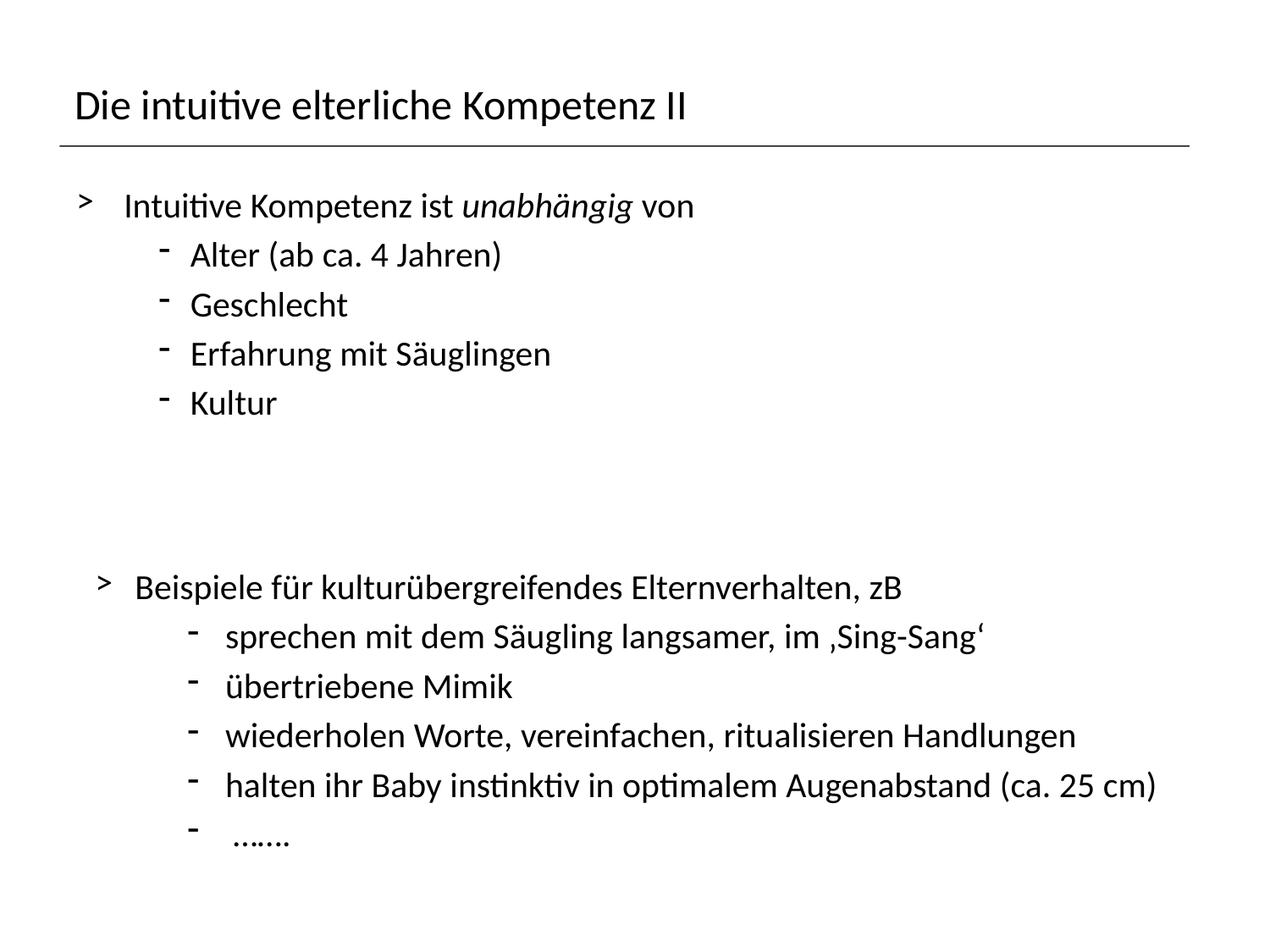

Die intuitive elterliche Kompetenz II

Intuitive Kompetenz ist unabhängig von
Alter (ab ca. 4 Jahren)
Geschlecht
Erfahrung mit Säuglingen
Kultur

Beispiele für kulturübergreifendes Elternverhalten, zB
sprechen mit dem Säugling langsamer, im ‚Sing-Sang‘
übertriebene Mimik
wiederholen Worte, vereinfachen, ritualisieren Handlungen
halten ihr Baby instinktiv in optimalem Augenabstand (ca. 25 cm)
 …….